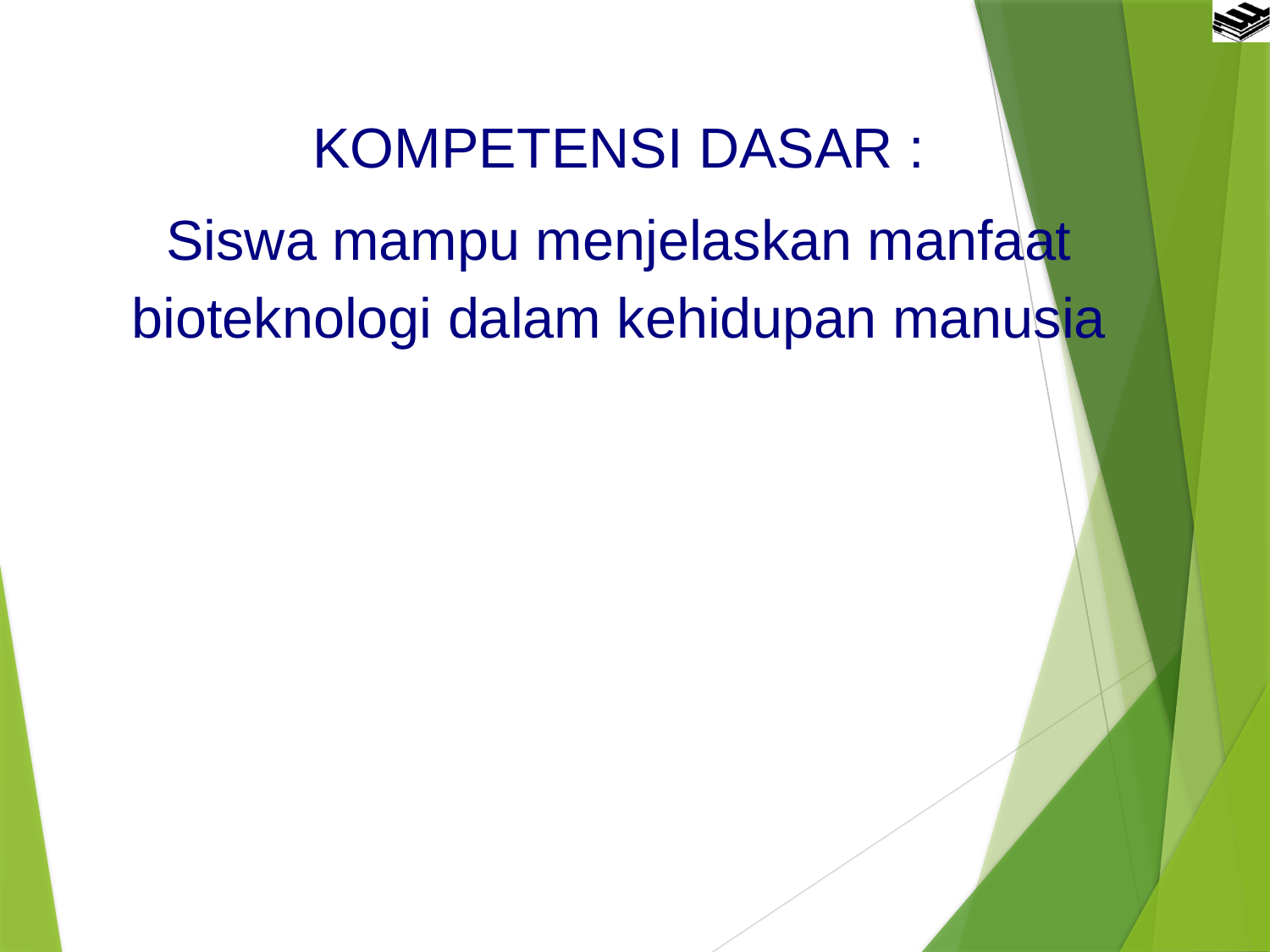

KOMPETENSI DASAR :
Siswa mampu menjelaskan manfaat bioteknologi dalam kehidupan manusia